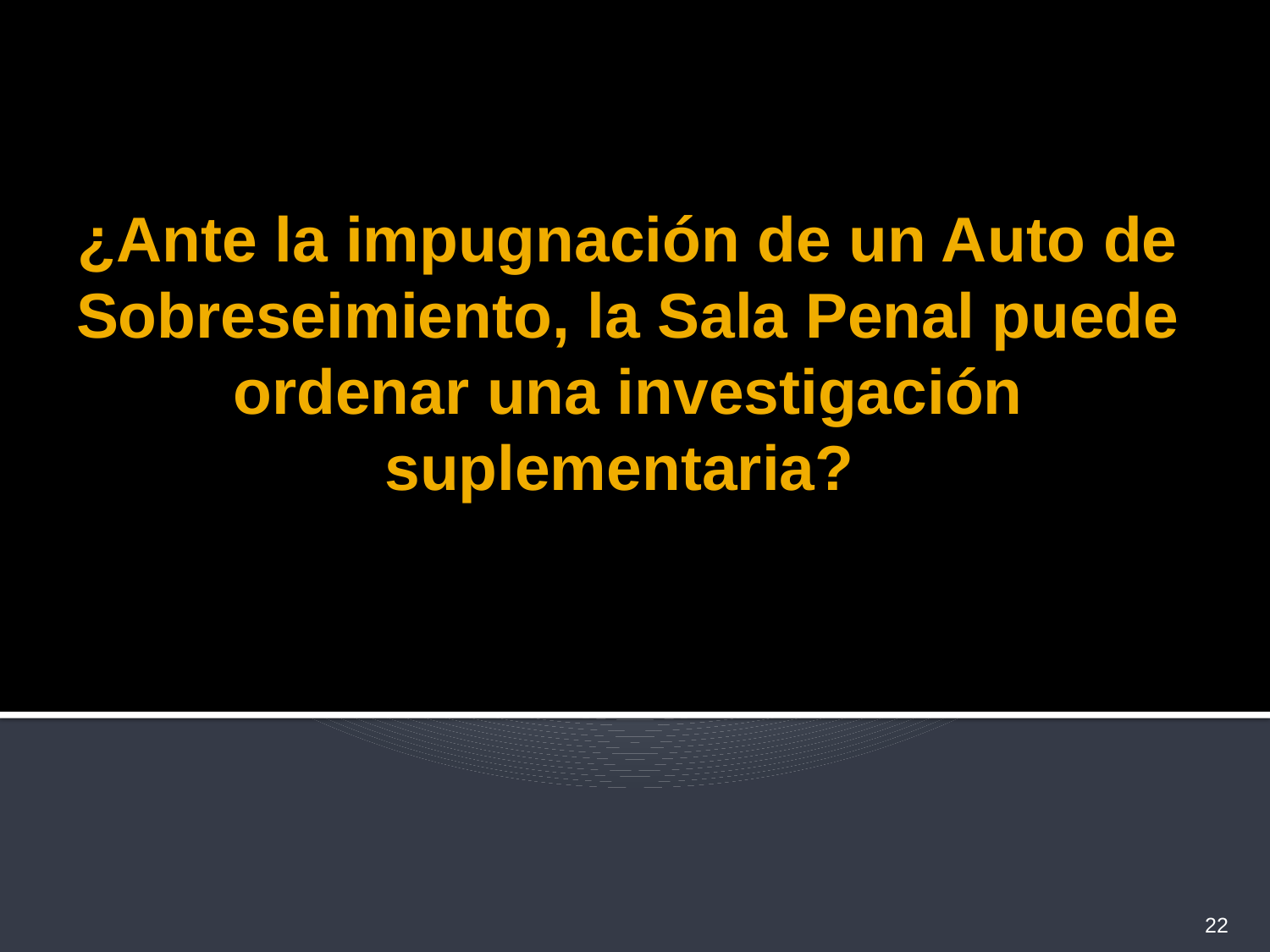

# ¿Ante la impugnación de un Auto de Sobreseimiento, la Sala Penal puede ordenar una investigación suplementaria?
22